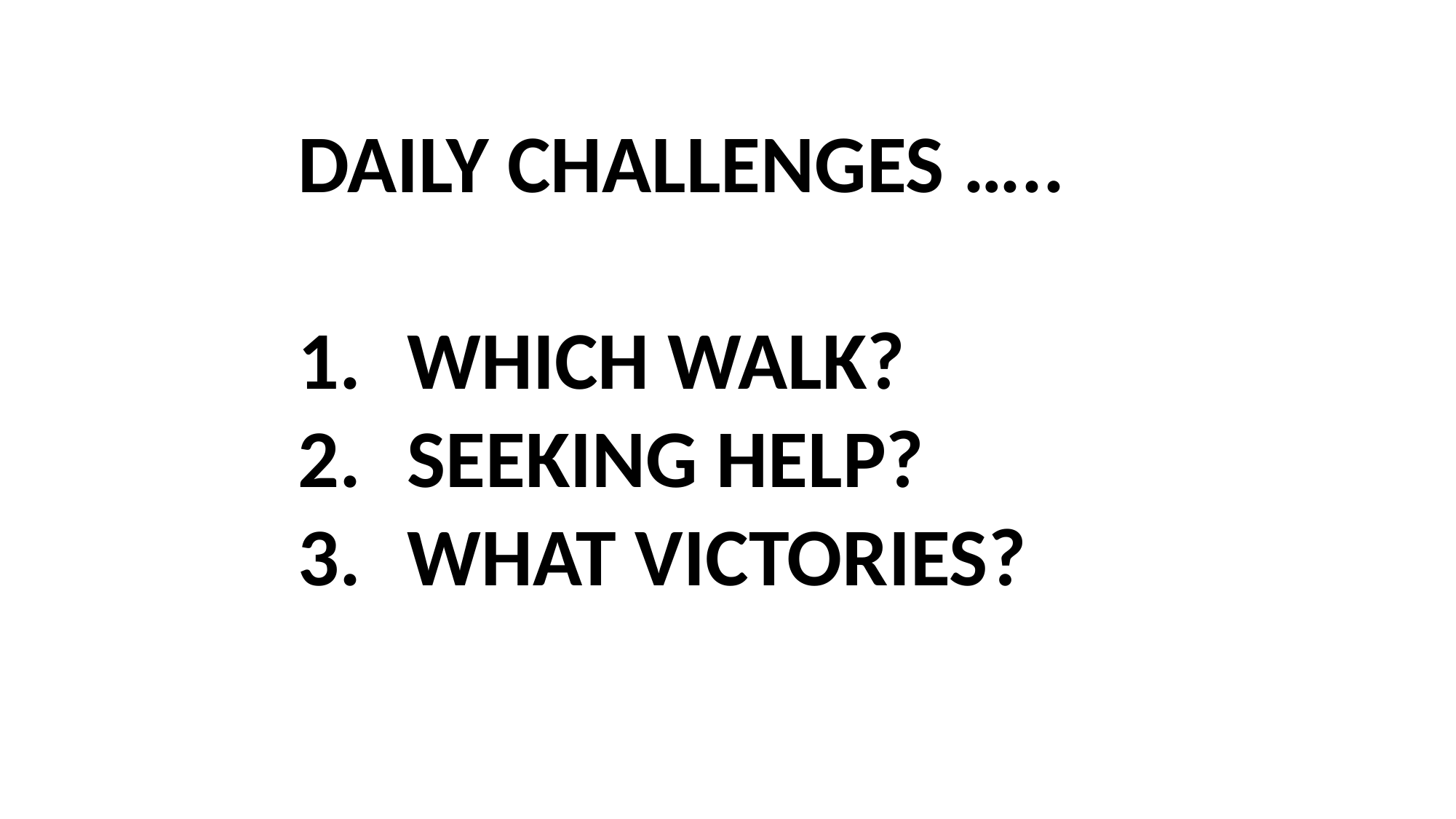

DAILY CHALLENGES …..

WHICH WALK?
SEEKING HELP?
WHAT VICTORIES?